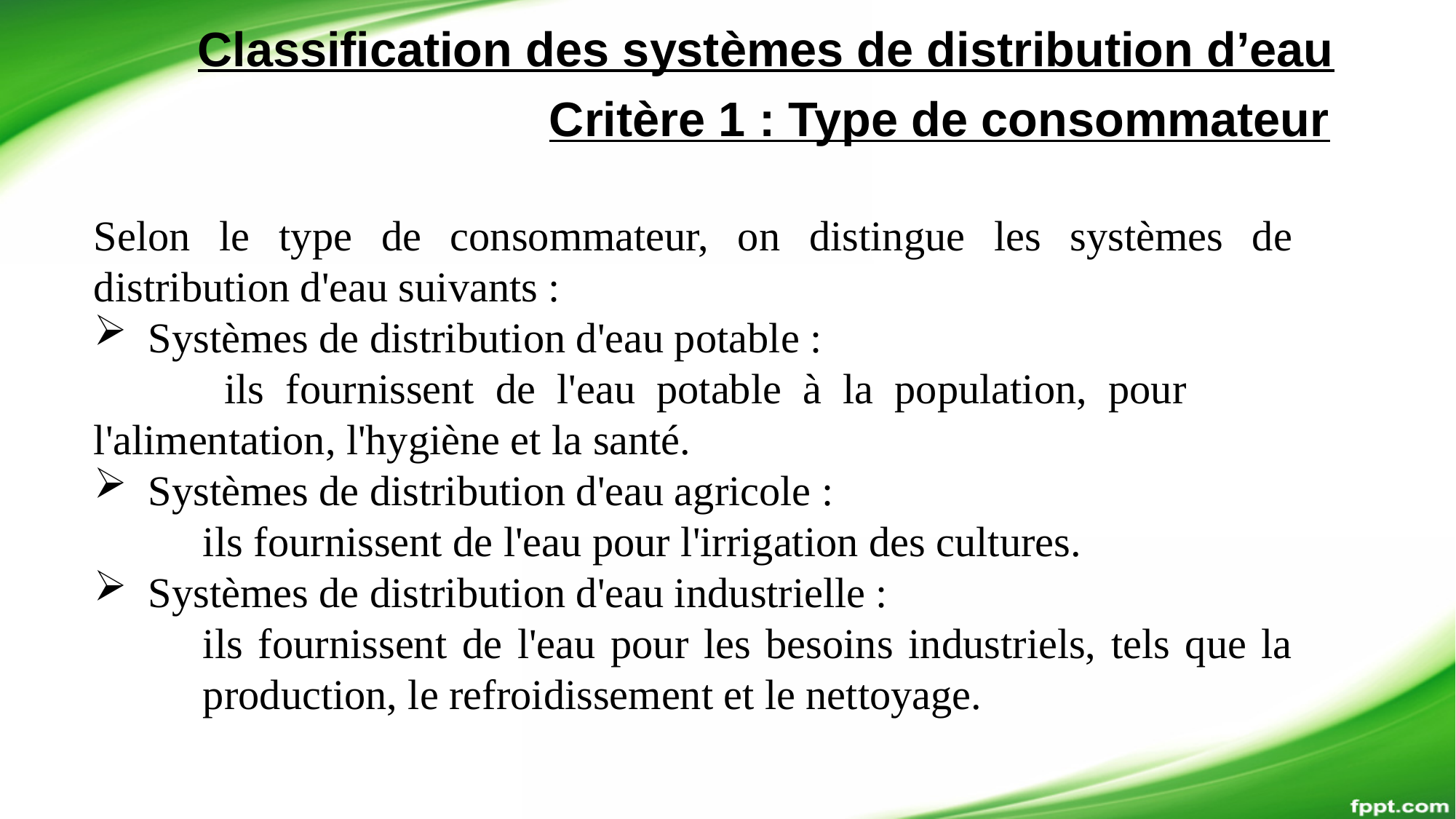

Classification des systèmes de distribution d’eau
Critère 1 : Type de consommateur
Selon le type de consommateur, on distingue les systèmes de distribution d'eau suivants :
Systèmes de distribution d'eau potable :
	 ils fournissent de l'eau potable à la population, pour 	l'alimentation, l'hygiène et la santé.
Systèmes de distribution d'eau agricole :
	ils fournissent de l'eau pour l'irrigation des cultures.
Systèmes de distribution d'eau industrielle :
	ils fournissent de l'eau pour les besoins industriels, tels que la 	production, le refroidissement et le nettoyage.